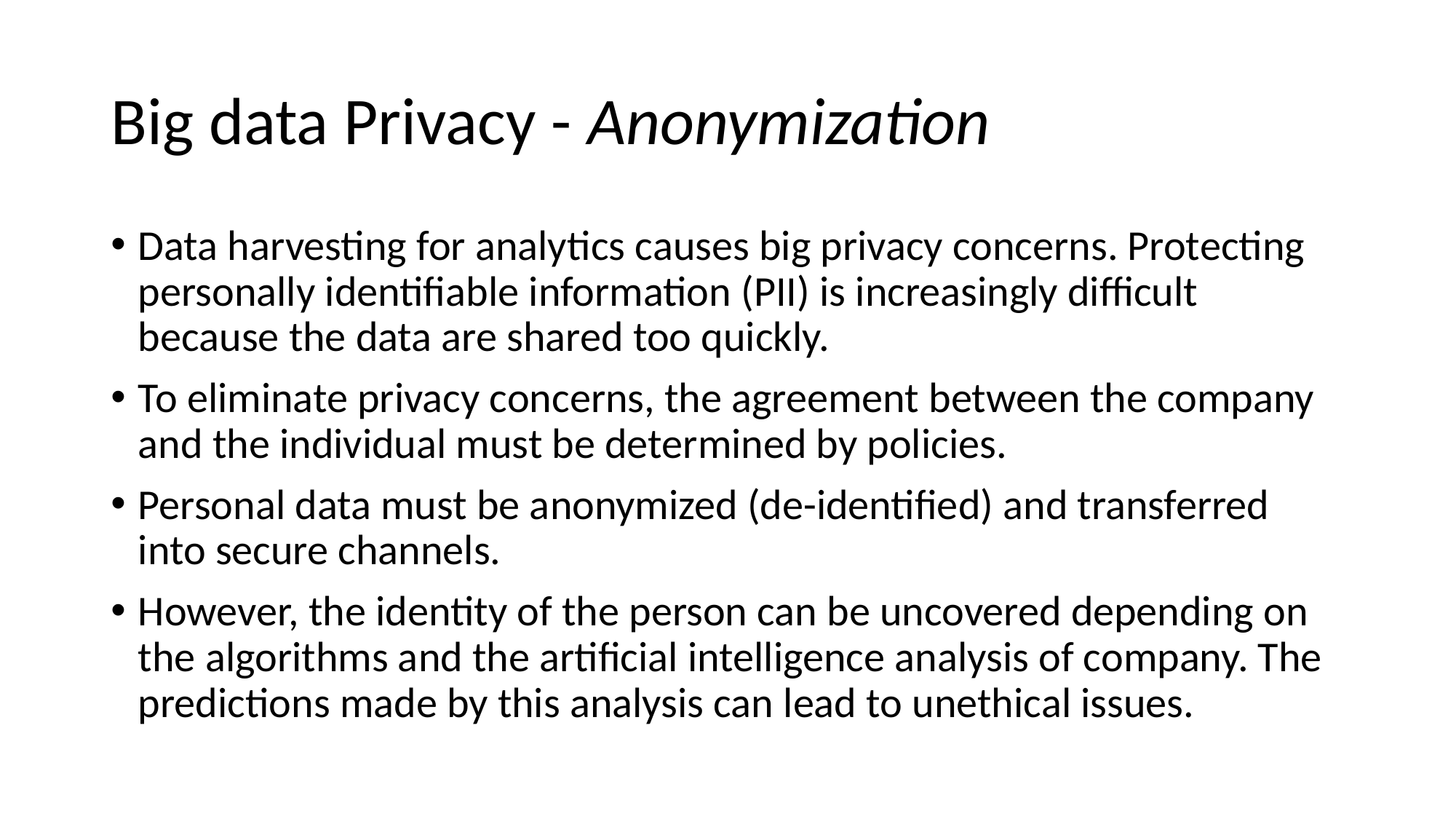

# Big data Privacy - Anonymization
Data harvesting for analytics causes big privacy concerns. Protecting personally identifiable information (PII) is increasingly difficult because the data are shared too quickly.
To eliminate privacy concerns, the agreement between the company and the individual must be determined by policies.
Personal data must be anonymized (de-identified) and transferred into secure channels.
However, the identity of the person can be uncovered depending on the algorithms and the artificial intelligence analysis of company. The predictions made by this analysis can lead to unethical issues.